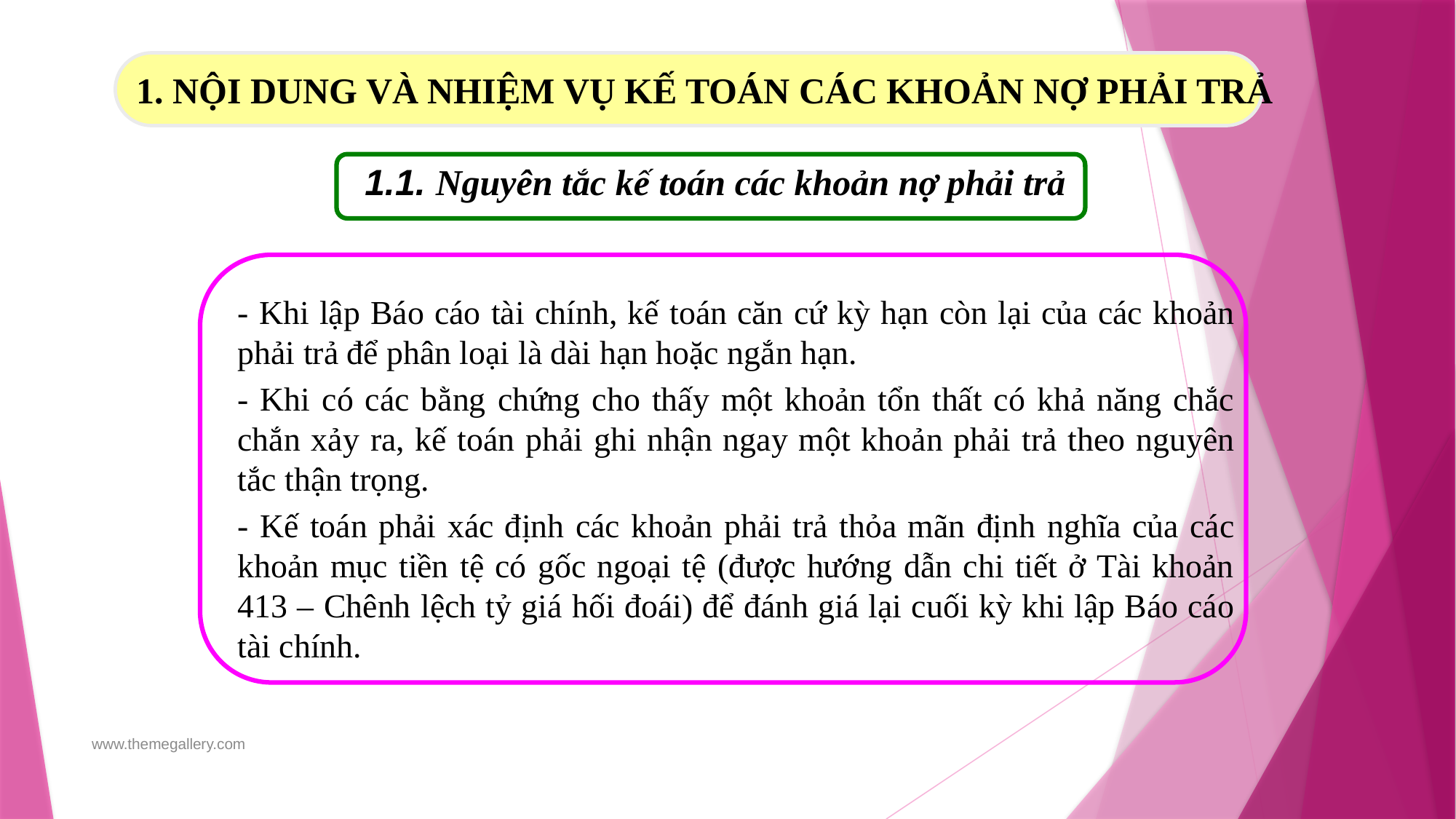

1. NỘI DUNG VÀ NHIỆM VỤ KẾ TOÁN CÁC KHOẢN NỢ PHẢI TRẢ

1.1. Nguyên tắc kế toán các khoản nợ phải trả

- Khi lập Báo cáo tài chính, kế toán căn cứ kỳ hạn còn lại của các khoản phải trả để phân loại là dài hạn hoặc ngắn hạn.
- Khi có các bằng chứng cho thấy một khoản tổn thất có khả năng chắc chắn xảy ra, kế toán phải ghi nhận ngay một khoản phải trả theo nguyên tắc thận trọng.
- Kế toán phải xác định các khoản phải trả thỏa mãn định nghĩa của các khoản mục tiền tệ có gốc ngoại tệ (được hướng dẫn chi tiết ở Tài khoản 413 – Chênh lệch tỷ giá hối đoái) để đánh giá lại cuối kỳ khi lập Báo cáo tài chính.
www.themegallery.com